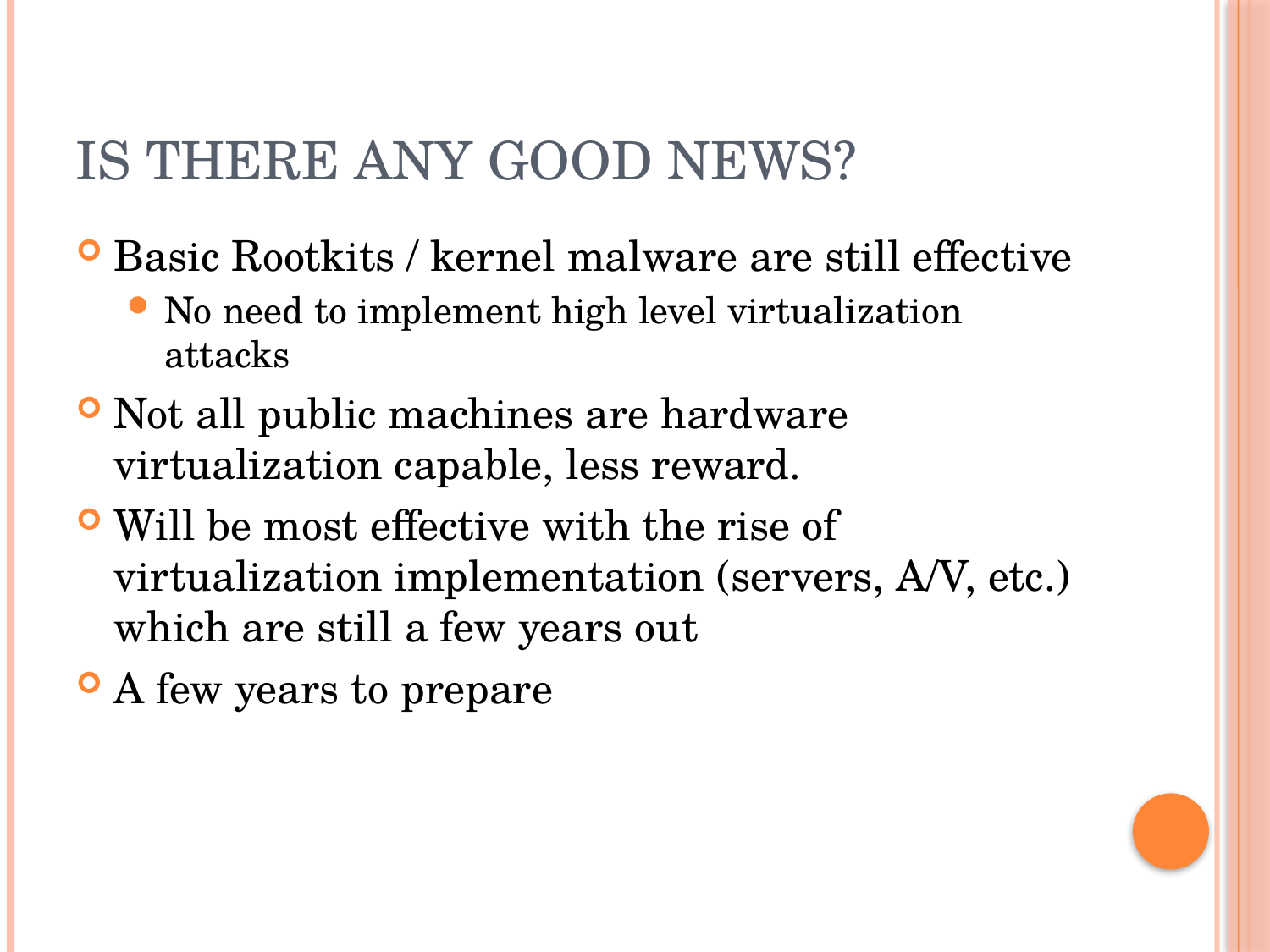

# Is there any good news?
Basic Rootkits / kernel malware are still effective
No need to implement high level virtualization attacks
Not all public machines are hardware virtualization capable, less reward.
Will be most effective with the rise of virtualization implementation (servers, A/V, etc.) which are still a few years out
A few years to prepare